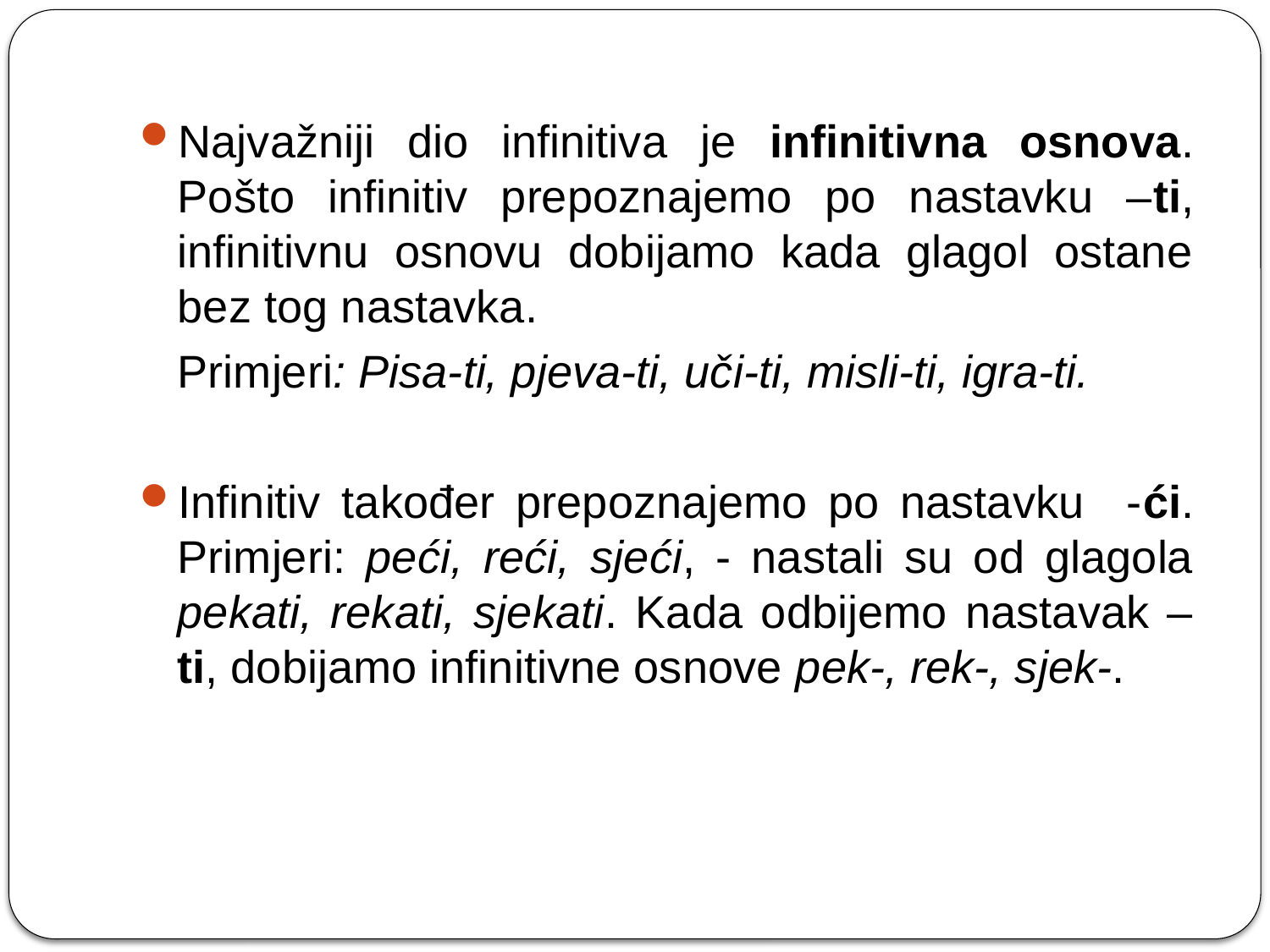

Najvažniji dio infinitiva je infinitivna osnova. Pošto infinitiv prepoznajemo po nastavku –ti, infinitivnu osnovu dobijamo kada glagol ostane bez tog nastavka.
	Primjeri: Pisa-ti, pjeva-ti, uči-ti, misli-ti, igra-ti.

Infinitiv također prepoznajemo po nastavku  -ći. Primjeri: peći, reći, sjeći, - nastali su od glagola pekati, rekati, sjekati. Kada odbijemo nastavak –ti, dobijamo infinitivne osnove pek-, rek-, sjek-.